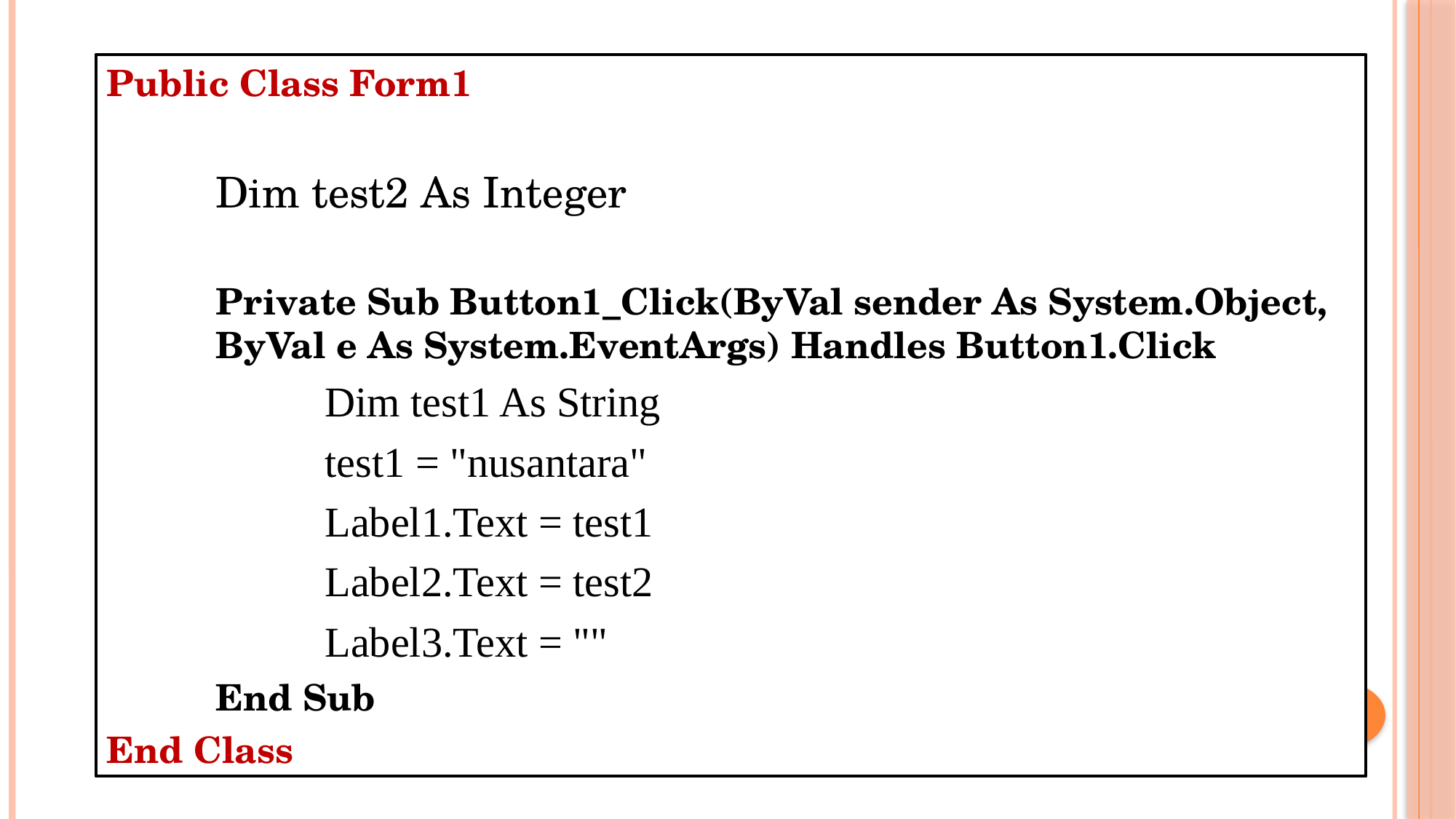

#
Public Class Form1

    	Dim test2 As Integer

	Private Sub Button1_Click(ByVal sender As System.Object,  	ByVal e As System.EventArgs) Handles Button1.Click
        		Dim test1 As String
        		test1 = "nusantara"
        		Label1.Text = test1
        		Label2.Text = test2
        		Label3.Text = ""
    	End Sub
End Class